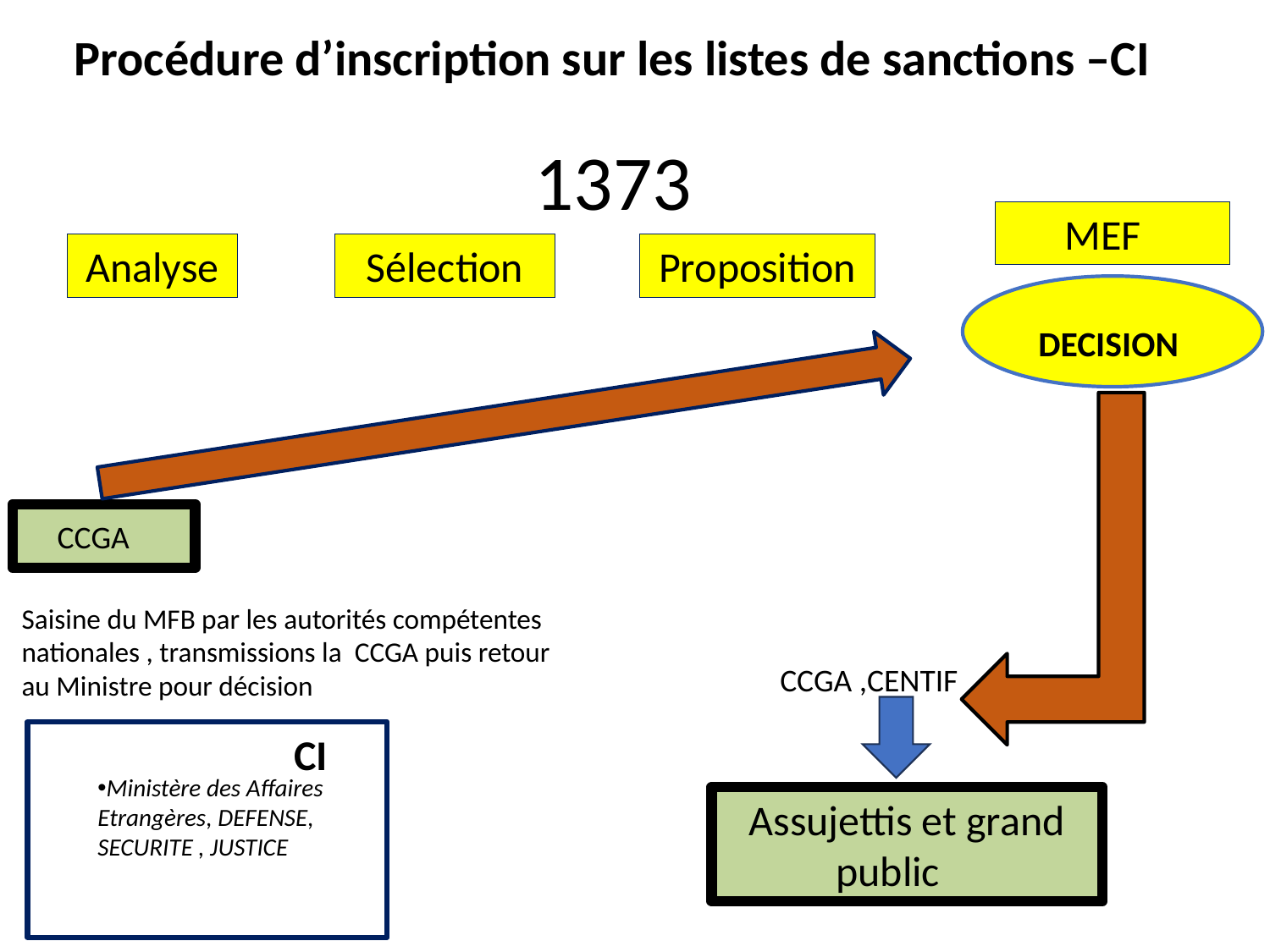

Procédure d’inscription sur les listes de sanctions –CI
1373
MEF
Sélection
Proposition
Analyse

DECISION

CCGA
Saisine du MFB par les autorités compétentes nationales , transmissions la  CCGA puis retour au Ministre pour décision
CCGA ,CENTIF

		CI

Ministère des Affaires Etrangères, DEFENSE, SECURITE , JUSTICE
Assujettis et grand public